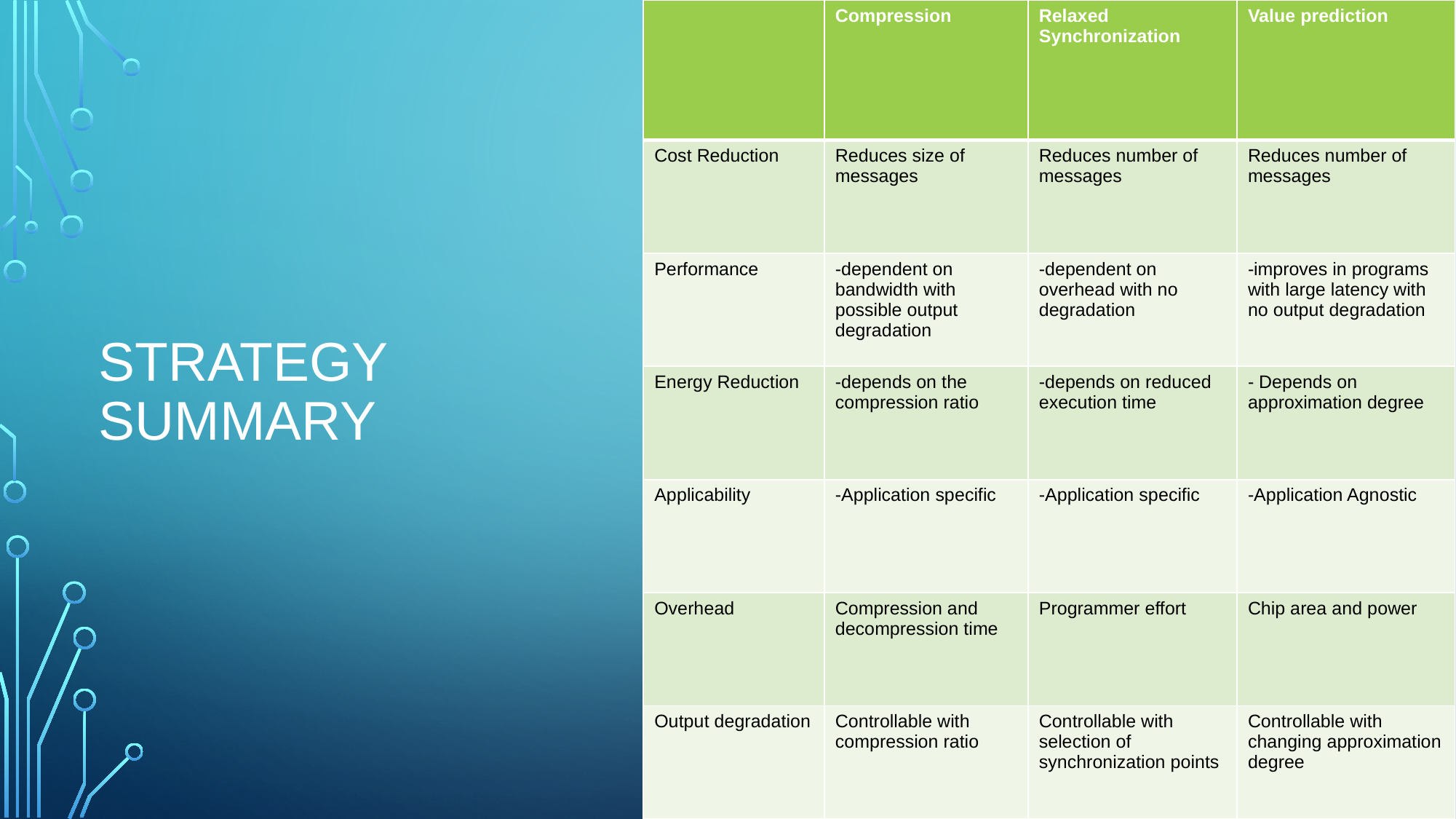

|  | Compression | Relaxed Synchronization | Value prediction |
| --- | --- | --- | --- |
| Cost Reduction | Reduces size of messages | Reduces number of messages | Reduces number of messages |
| Performance | -dependent on bandwidth with possible output degradation | -dependent on overhead with no degradation | -improves in programs with large latency with no output degradation |
| Energy Reduction | -depends on the compression ratio | -depends on reduced execution time | - Depends on approximation degree |
| Applicability | -Application specific | -Application specific | -Application Agnostic |
| Overhead | Compression and decompression time | Programmer effort | Chip area and power |
| Output degradation | Controllable with compression ratio | Controllable with selection of synchronization points | Controllable with changing approximation degree |
# Strategy Summary